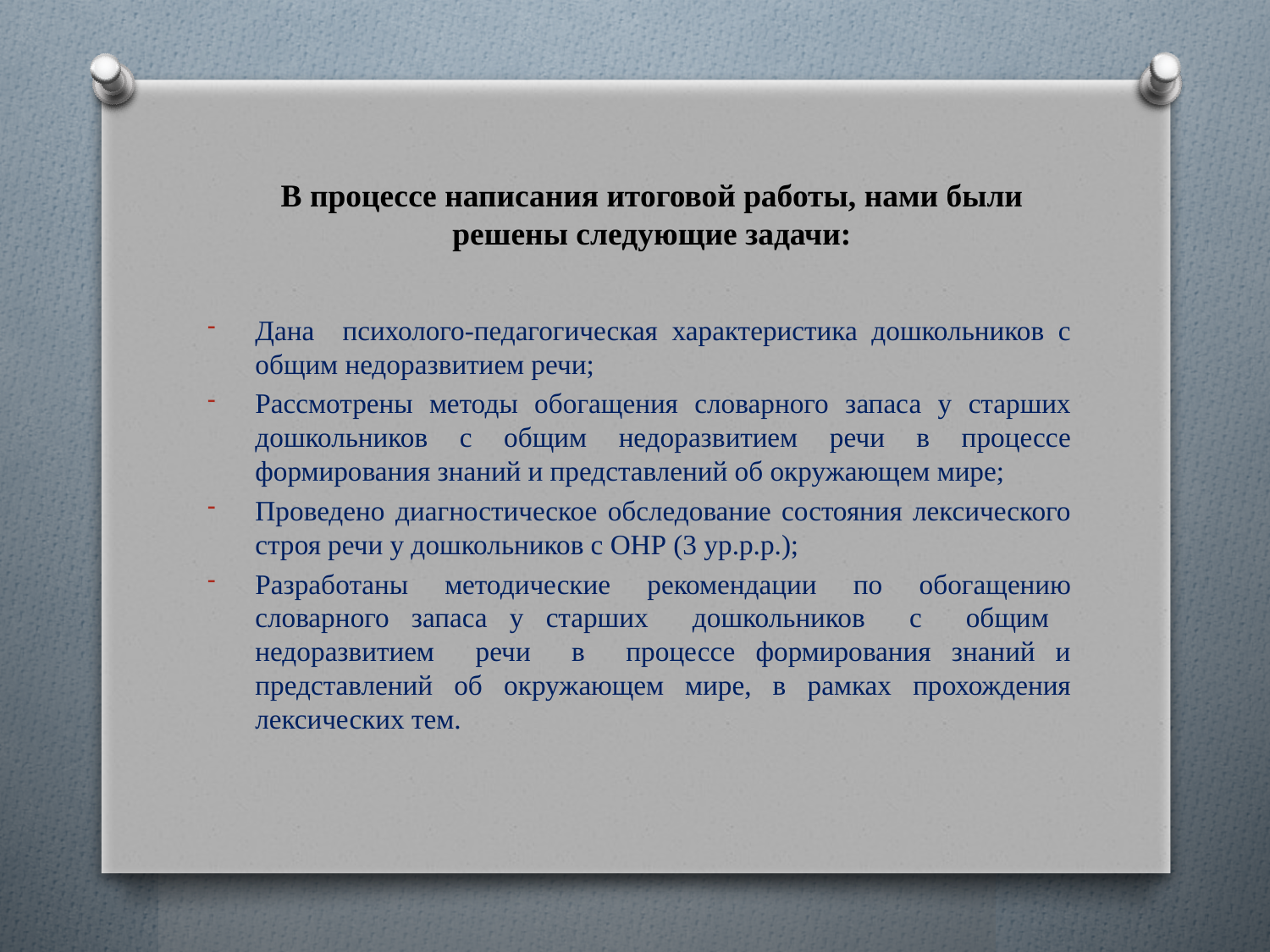

# В процессе написания итоговой работы, нами были решены следующие задачи:
Дана  психолого-педагогическая характеристика дошкольников с общим недоразвитием речи;
Рассмотрены методы обогащения словарного запаса у старших дошкольников с общим недоразвитием речи в процессе формирования знаний и представлений об окружающем мире;
Проведено диагностическое обследование состояния лексического строя речи у дошкольников с ОНР (3 ур.р.р.);
Разработаны методические рекомендации по обогащению словарного запаса у старших  дошкольников  с  общим  недоразвитием  речи  в  процессе формирования знаний и представлений об окружающем мире, в рамках прохождения лексических тем.